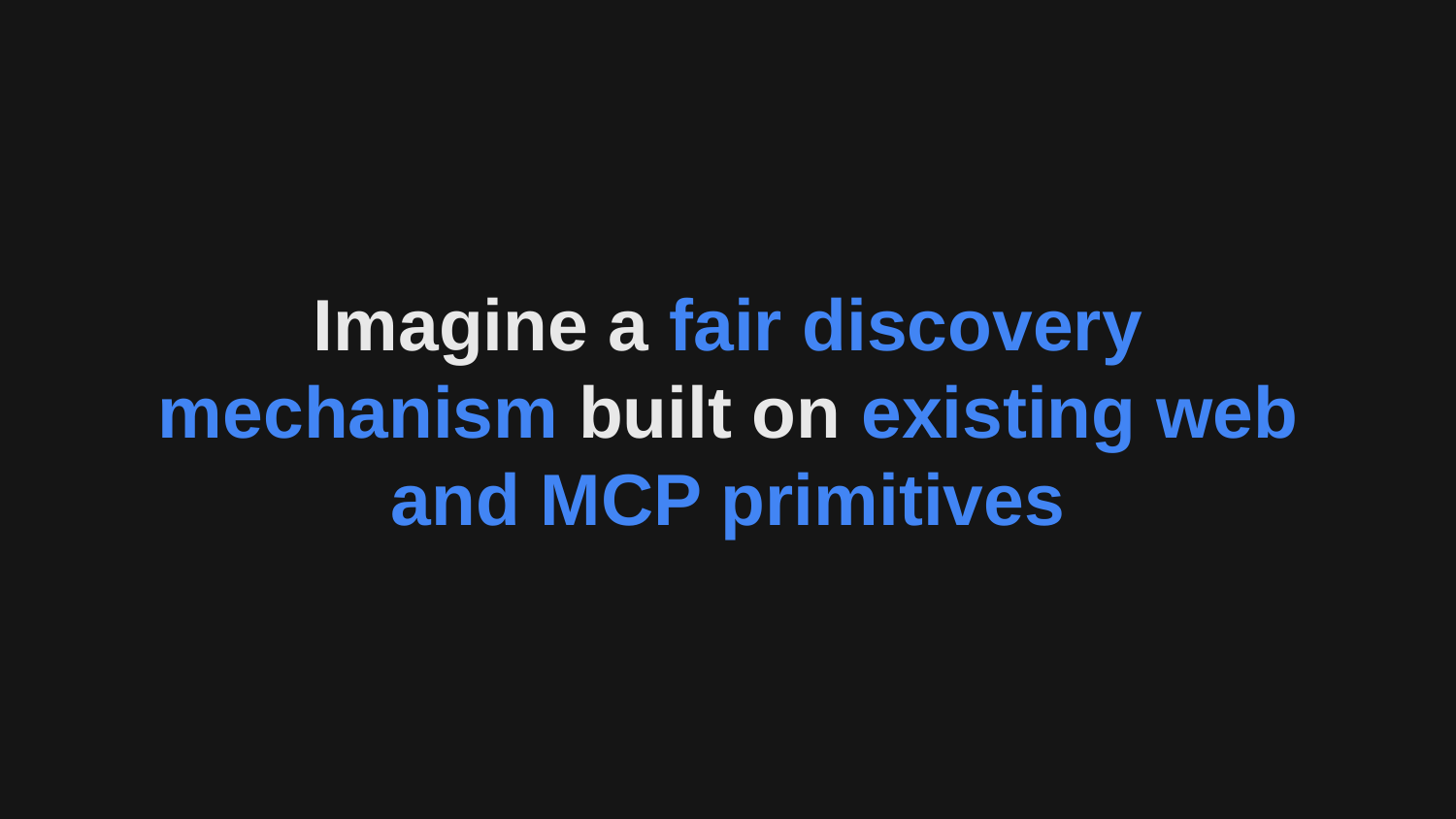

Imagine a fair discovery mechanism built on existing web and MCP primitives